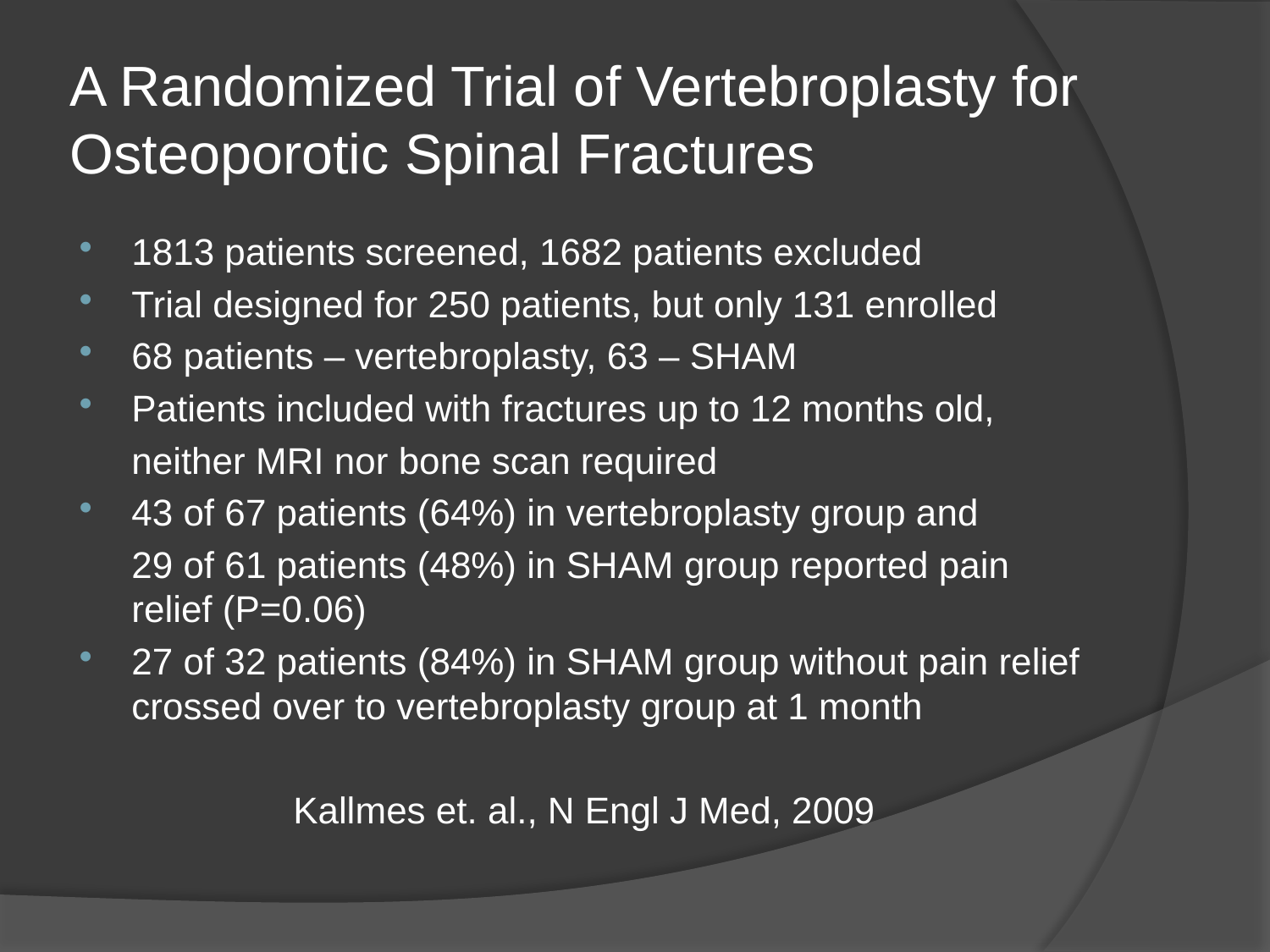

# A Randomized Trial of Vertebroplasty for Osteoporotic Spinal Fractures
1813 patients screened, 1682 patients excluded
Trial designed for 250 patients, but only 131 enrolled
68 patients – vertebroplasty, 63 – SHAM
Patients included with fractures up to 12 months old,
	neither MRI nor bone scan required
43 of 67 patients (64%) in vertebroplasty group and
	29 of 61 patients (48%) in SHAM group reported pain relief (P=0.06)
27 of 32 patients (84%) in SHAM group without pain relief crossed over to vertebroplasty group at 1 month

Kallmes et. al., N Engl J Med, 2009